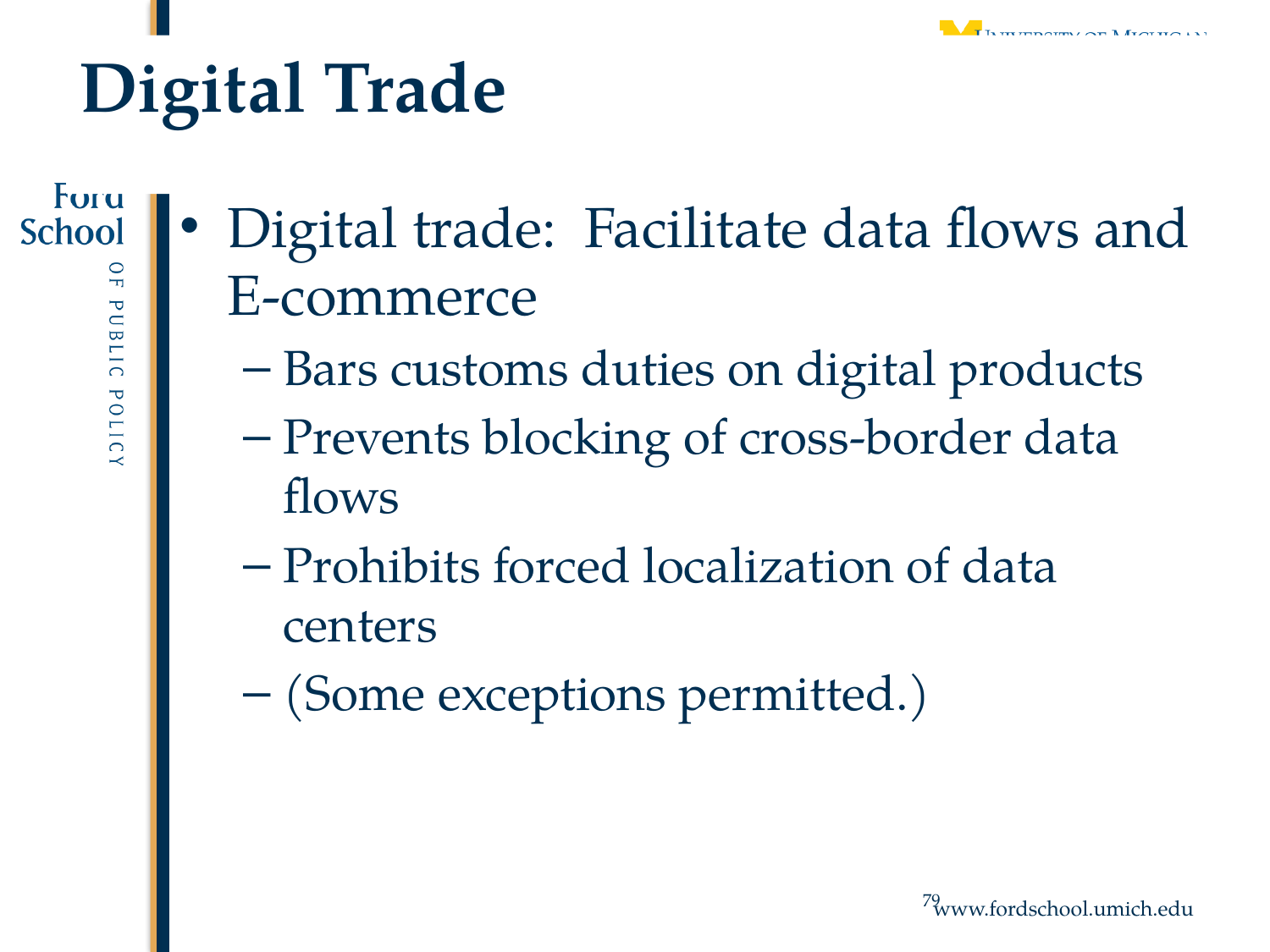

# Digital Trade
Digital trade:  Facilitate data flows and E-commerce
Bars customs duties on digital products
Prevents blocking of cross-border data flows
Prohibits forced localization of data centers
(Some exceptions permitted.)
79